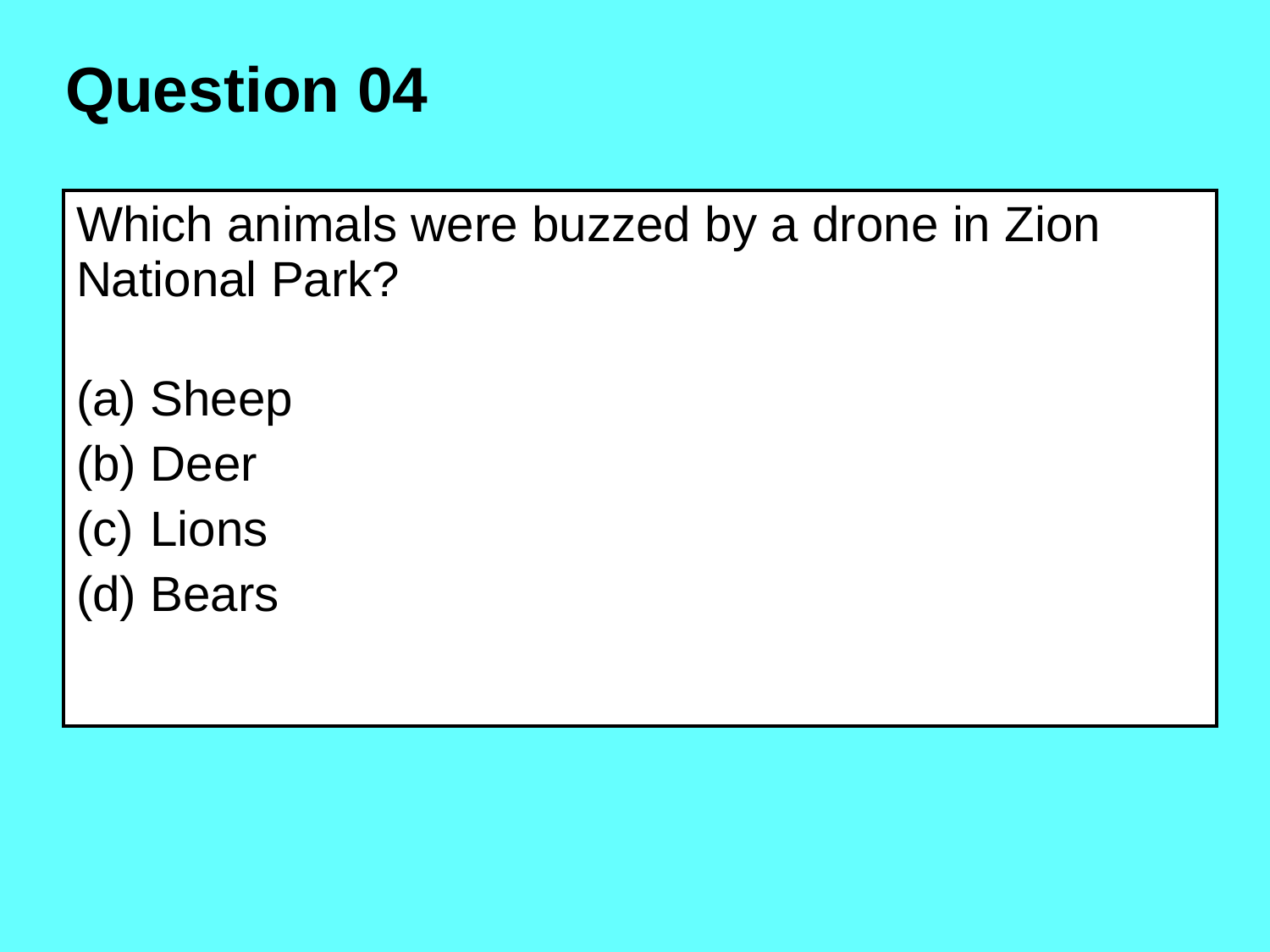

Question 04
| Which animals were buzzed by a drone in Zion National Park? Sheep Deer Lions Bears |
| --- |